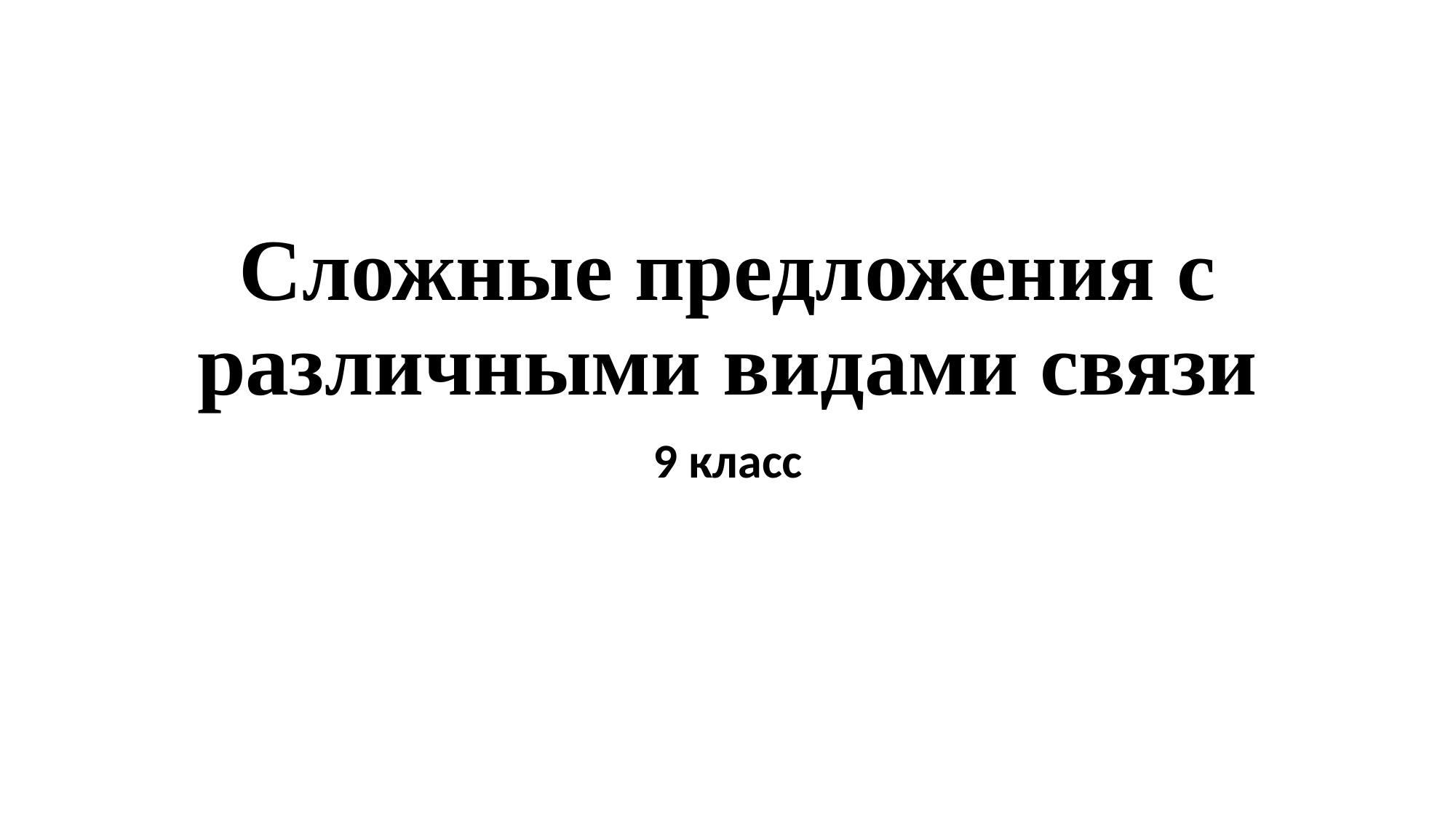

# Сложные предложения с различными видами связи
9 класс